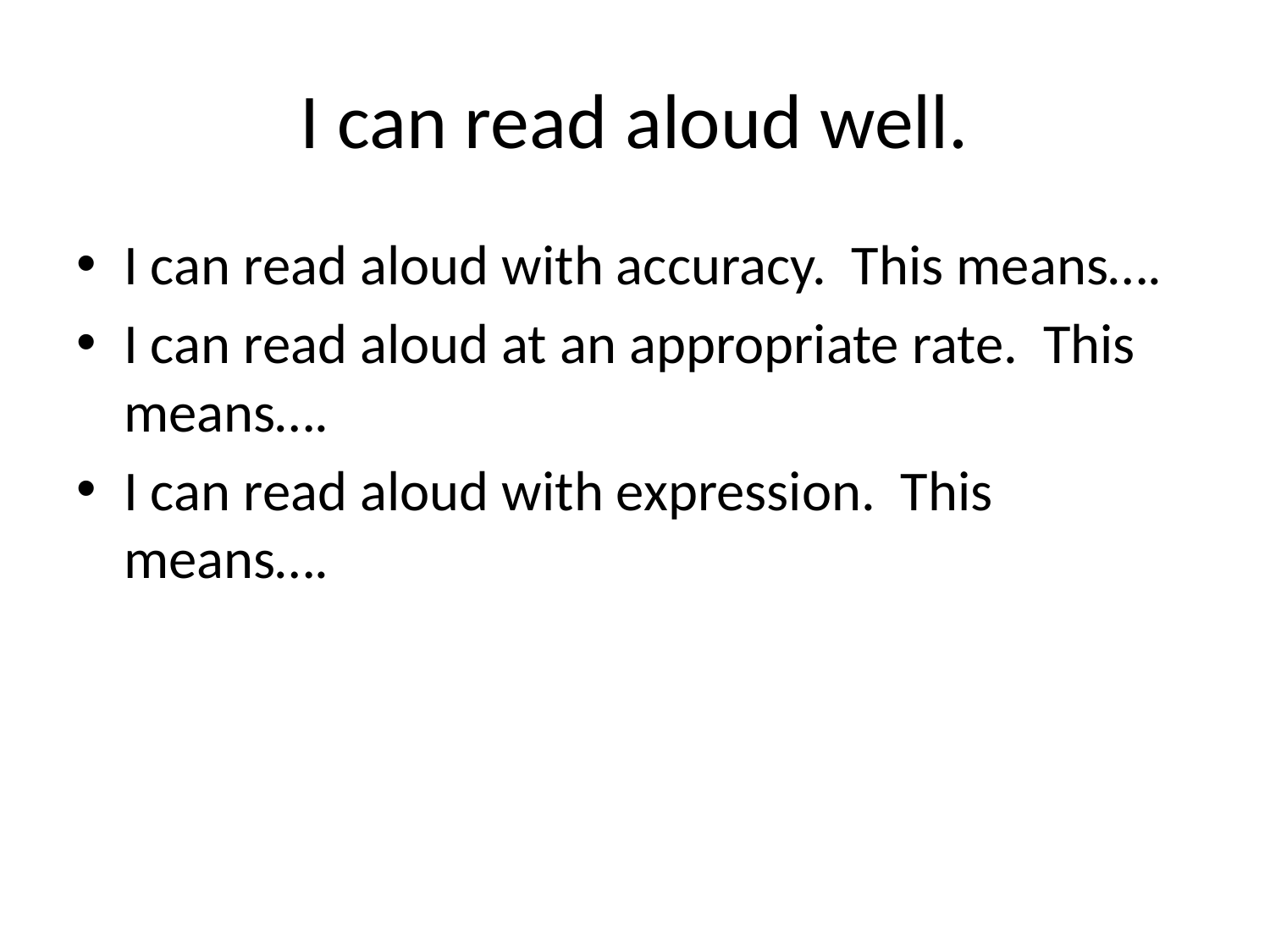

# I can read aloud well.
I can read aloud with accuracy.  This means….
I can read aloud at an appropriate rate.  This means….
I can read aloud with expression.  This means….